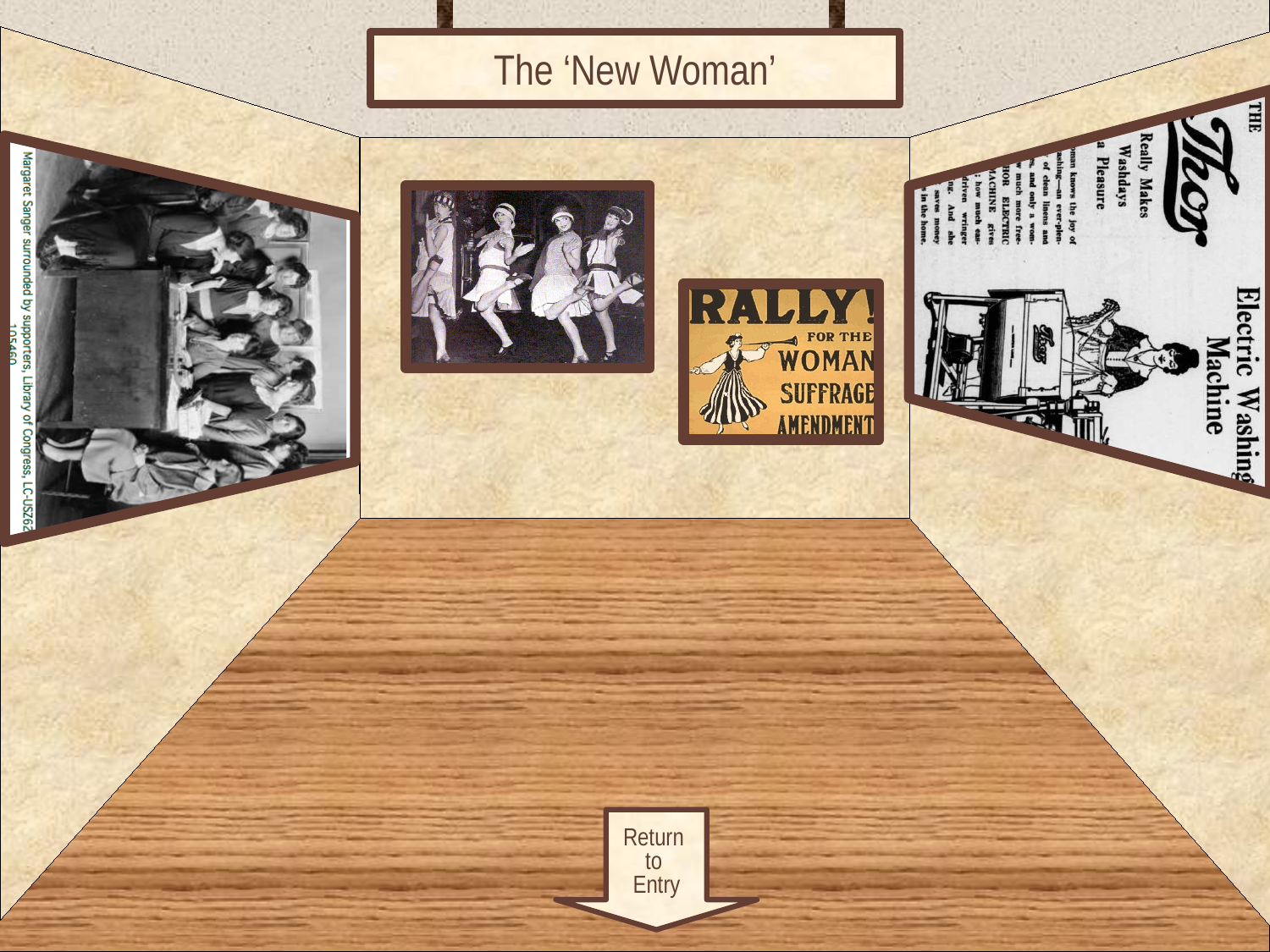

The ‘New Woman’

# Room 1

Return
to
Entry